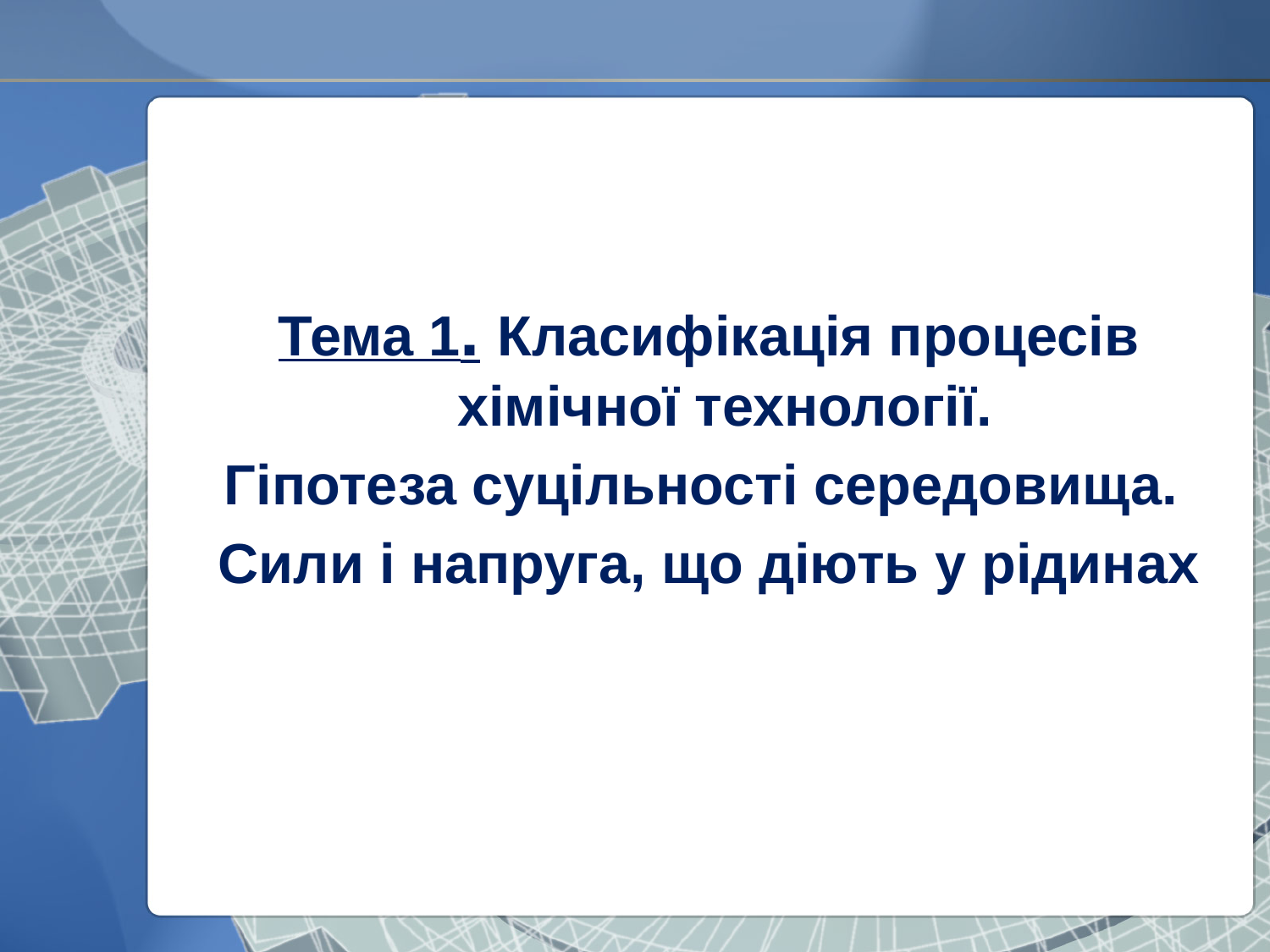

Тема 1. Класифікація процесів хімічної технології.
Гіпотеза суцільності середовища.
Сили і напруга, що діють у рідинах